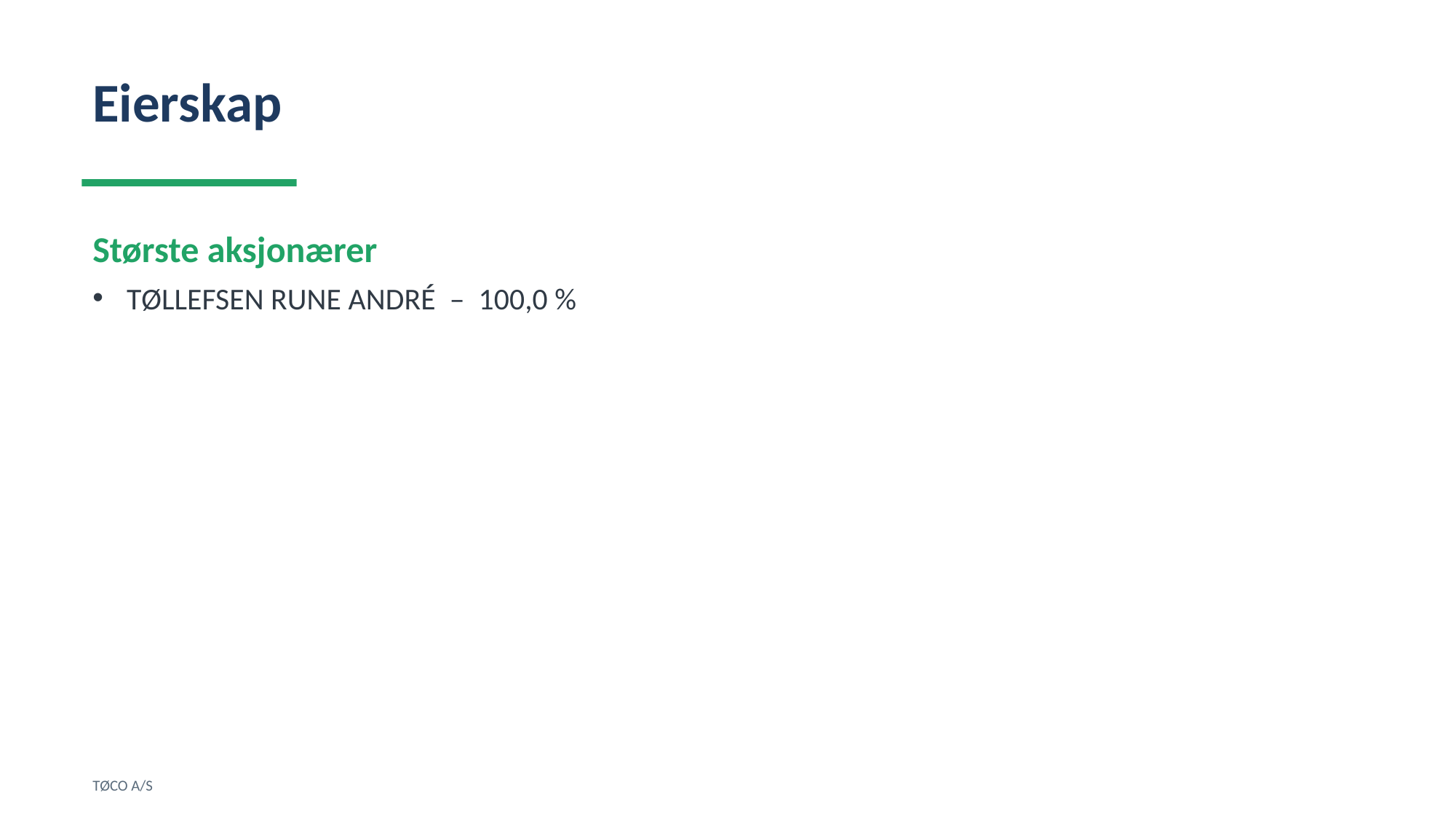

Eierskap

Største aksjonærer
TØLLEFSEN RUNE ANDRÉ  –  100,0 %
TØCO A/S